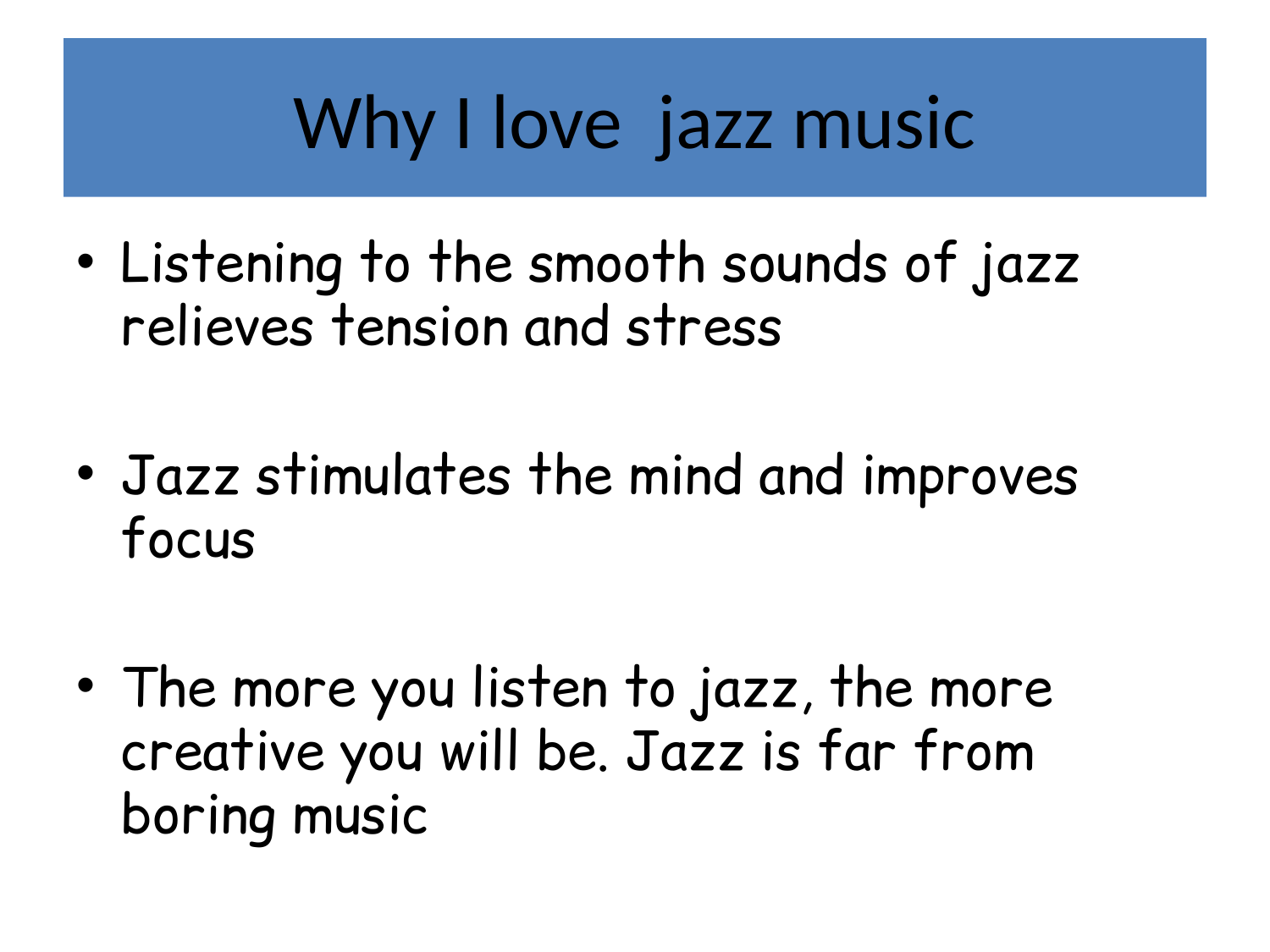

# Why I love  jazz music
Listening to the smooth sounds of jazz relieves tension and stress

Jazz stimulates the mind and improves focus

The more you listen to jazz, the more creative you will be. Jazz is far from boring music